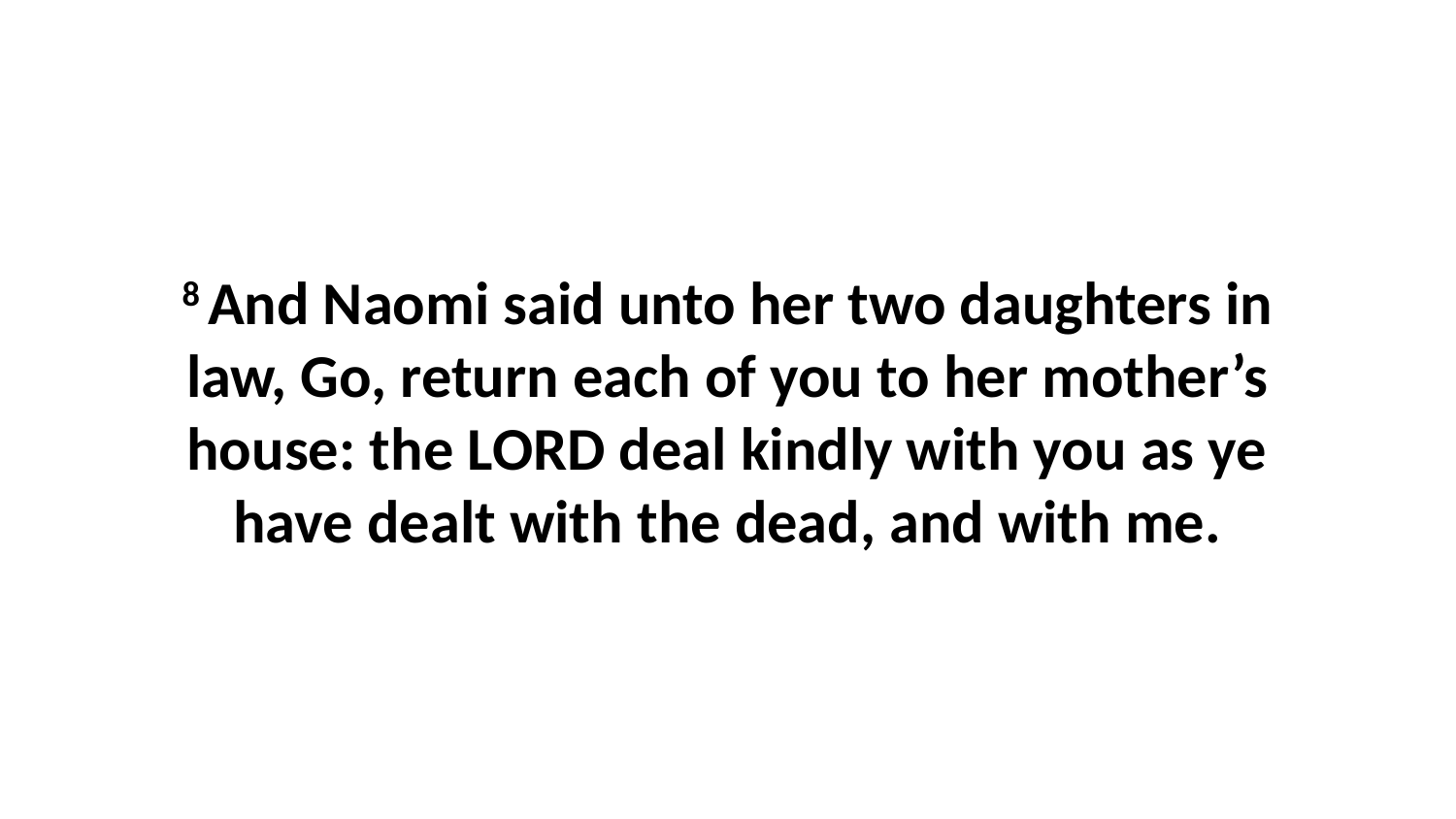

8 And Naomi said unto her two daughters in law, Go, return each of you to her mother’s house: the LORD deal kindly with you as ye have dealt with the dead, and with me.